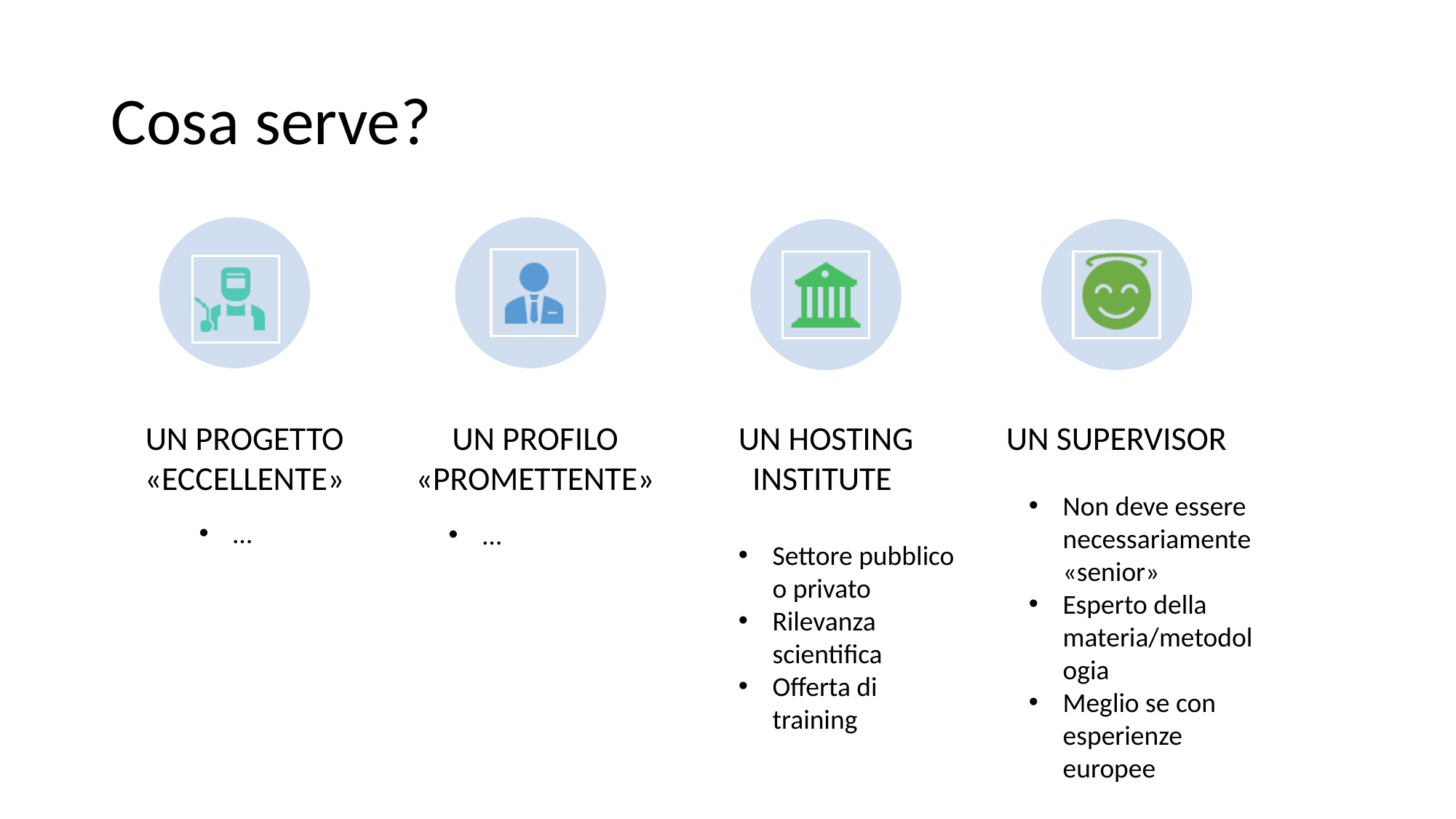

# Cosa serve?
Un progetto «ECCELLENTE»
Un profilo «promettente»
Un Hosting Institute
Un supervisor
Non deve essere necessariamente «senior»
Esperto della materia/metodologia
Meglio se con esperienze europee
…
…
Settore pubblico o privato
Rilevanza scientifica
Offerta di training